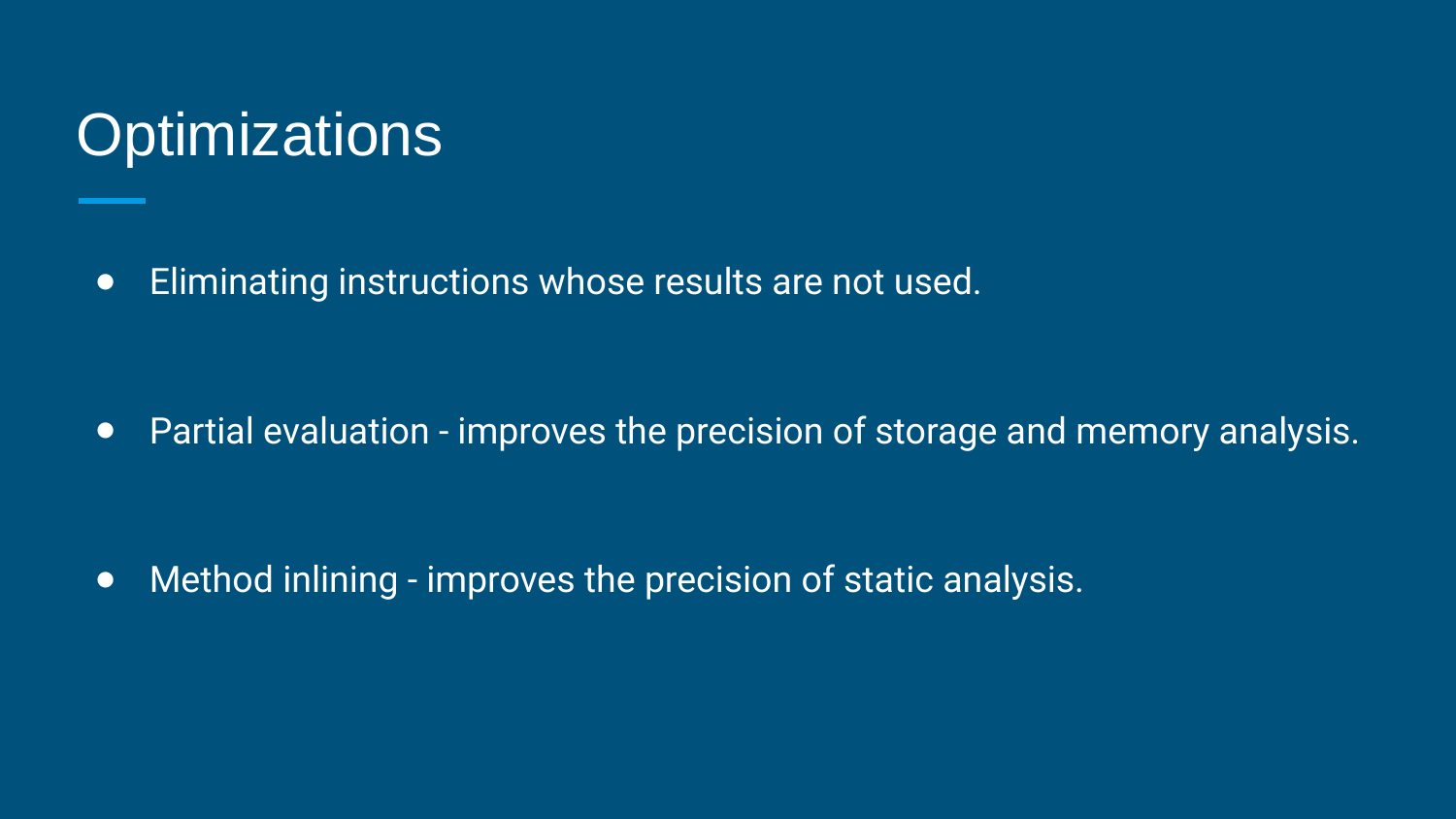

# Optimizations
Eliminating instructions whose results are not used.

Partial evaluation - improves the precision of storage and memory analysis.

Method inlining - improves the precision of static analysis.